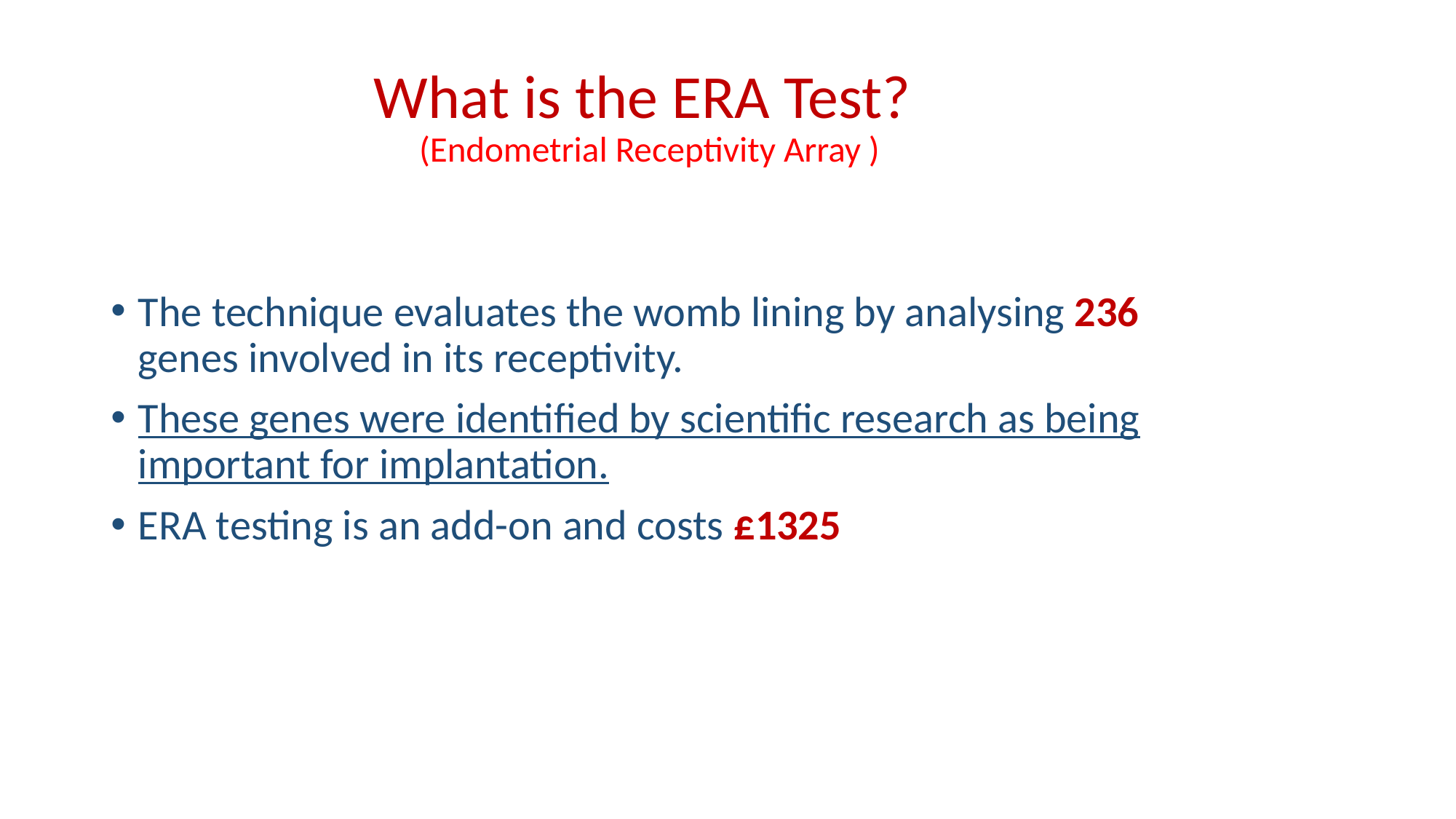

# What is the ERA Test? (Endometrial Receptivity Array )

The technique evaluates the womb lining by analysing 236 genes involved in its receptivity.
These genes were identified by scientific research as being important for implantation.
ERA testing is an add-on and costs £1325